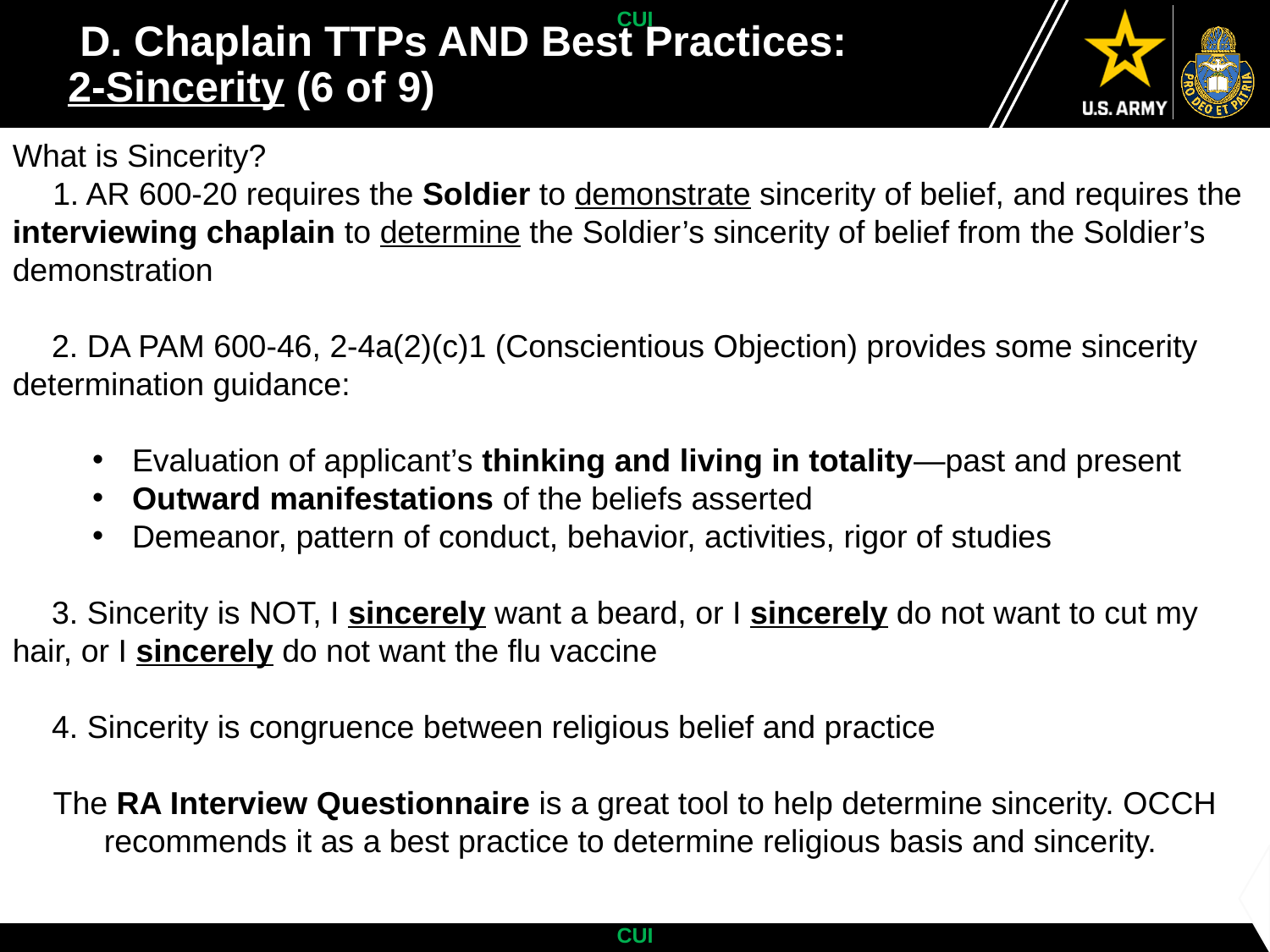

D. Chaplain TTPs AND Best Practices:
2-Sincerity (6 of 9)
What is Sincerity?
1. AR 600-20 requires the Soldier to demonstrate sincerity of belief, and requires the interviewing chaplain to determine the Soldier’s sincerity of belief from the Soldier’s demonstration

2. DA PAM 600-46, 2-4a(2)(c)1 (Conscientious Objection) provides some sincerity determination guidance:

Evaluation of applicant’s thinking and living in totality—past and present
Outward manifestations of the beliefs asserted
Demeanor, pattern of conduct, behavior, activities, rigor of studies

3. Sincerity is NOT, I sincerely want a beard, or I sincerely do not want to cut my hair, or I sincerely do not want the flu vaccine

4. Sincerity is congruence between religious belief and practice

The RA Interview Questionnaire is a great tool to help determine sincerity. OCCH recommends it as a best practice to determine religious basis and sincerity.